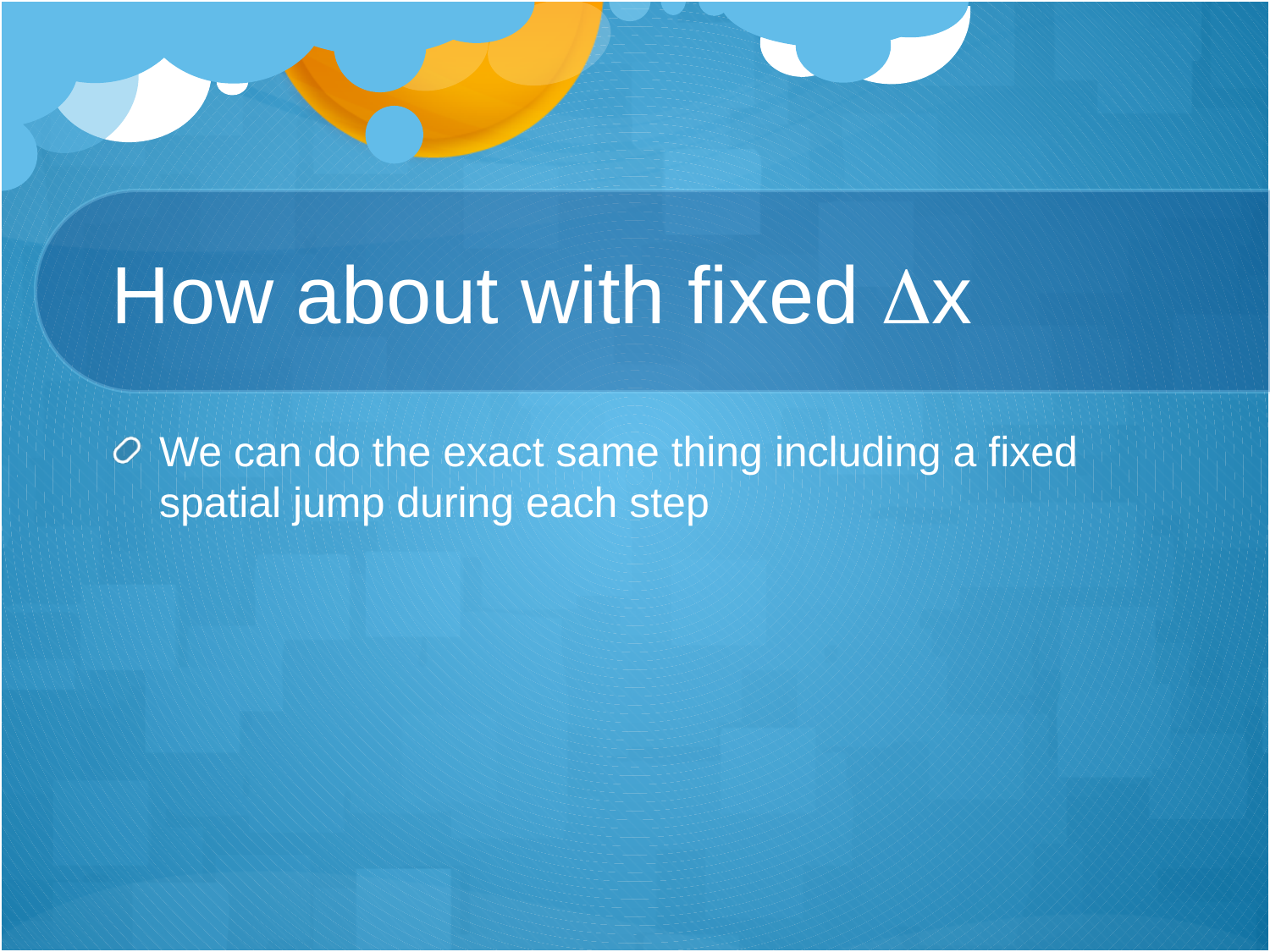

# How about with fixed Δx
We can do the exact same thing including a fixed spatial jump during each step